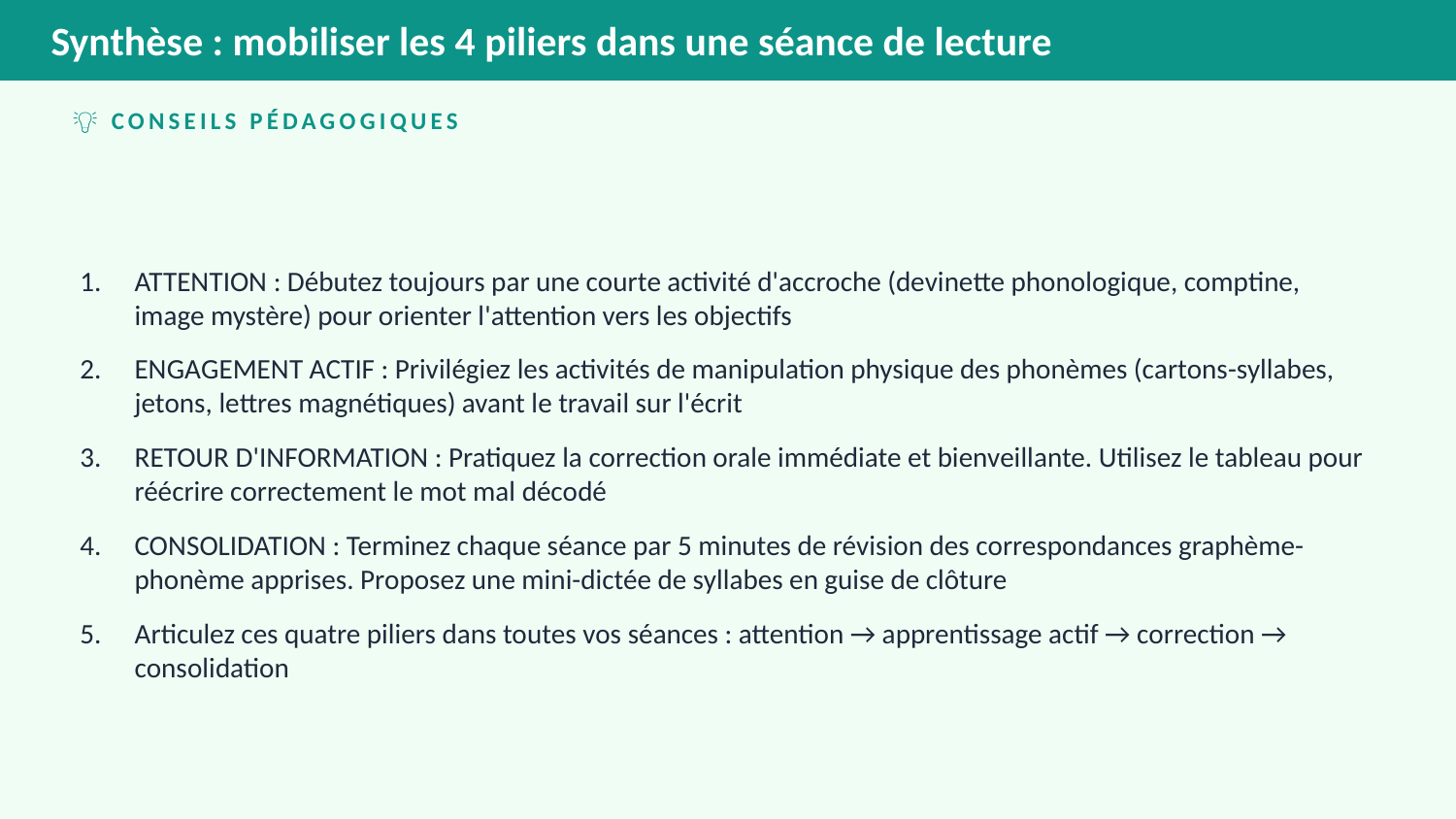

Synthèse : mobiliser les 4 piliers dans une séance de lecture
💡 CONSEILS PÉDAGOGIQUES
ATTENTION : Débutez toujours par une courte activité d'accroche (devinette phonologique, comptine, image mystère) pour orienter l'attention vers les objectifs
ENGAGEMENT ACTIF : Privilégiez les activités de manipulation physique des phonèmes (cartons-syllabes, jetons, lettres magnétiques) avant le travail sur l'écrit
RETOUR D'INFORMATION : Pratiquez la correction orale immédiate et bienveillante. Utilisez le tableau pour réécrire correctement le mot mal décodé
CONSOLIDATION : Terminez chaque séance par 5 minutes de révision des correspondances graphème-phonème apprises. Proposez une mini-dictée de syllabes en guise de clôture
Articulez ces quatre piliers dans toutes vos séances : attention → apprentissage actif → correction → consolidation